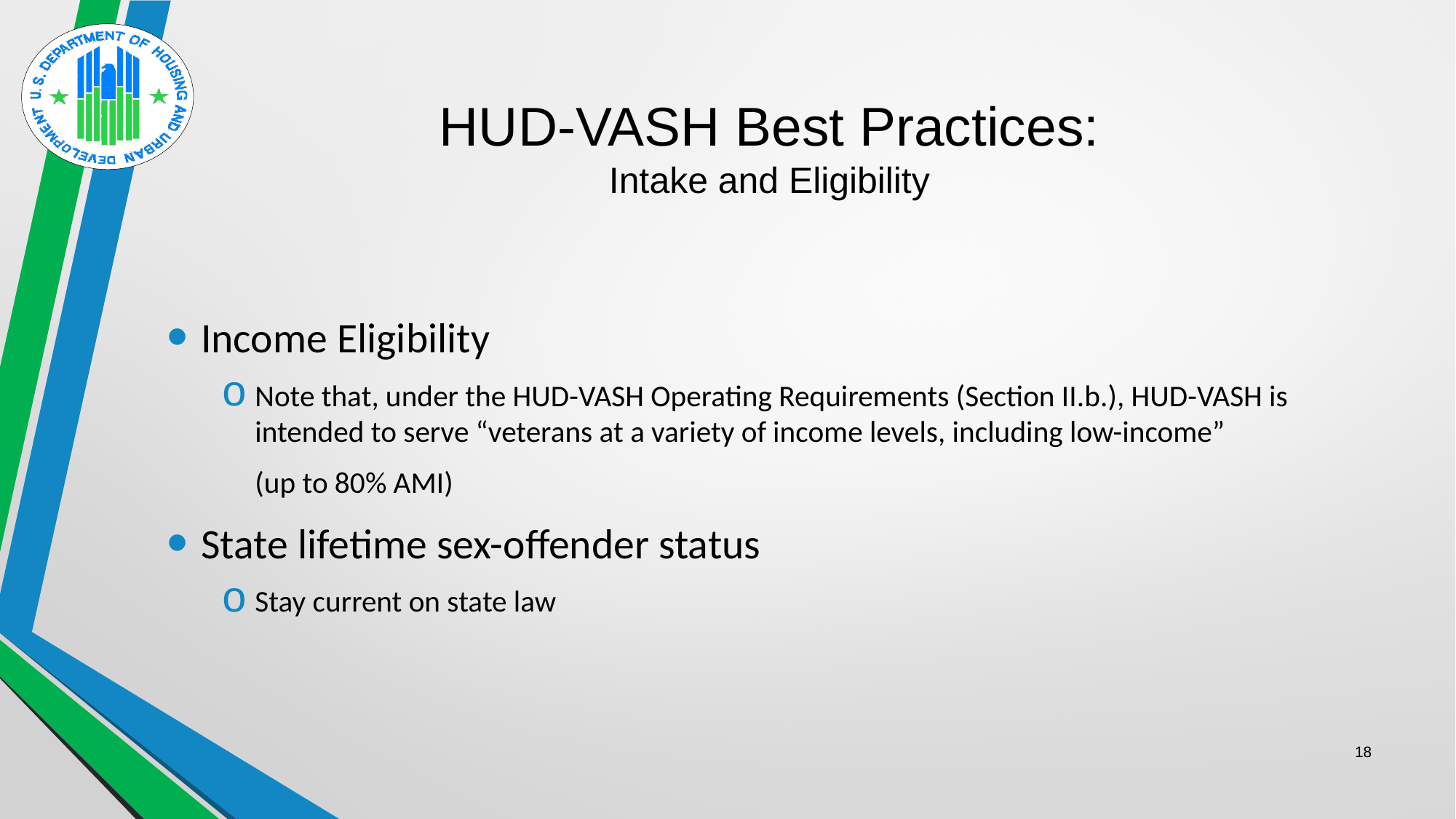

# HUD-VASH Best Practices: Intake and Eligibility

Income Eligibility
Note that, under the HUD-VASH Operating Requirements (Section II.b.), HUD-VASH is intended to serve “veterans at a variety of income levels, including low-income”
     (up to 80% AMI)
State lifetime sex-offender status
Stay current on state law

18